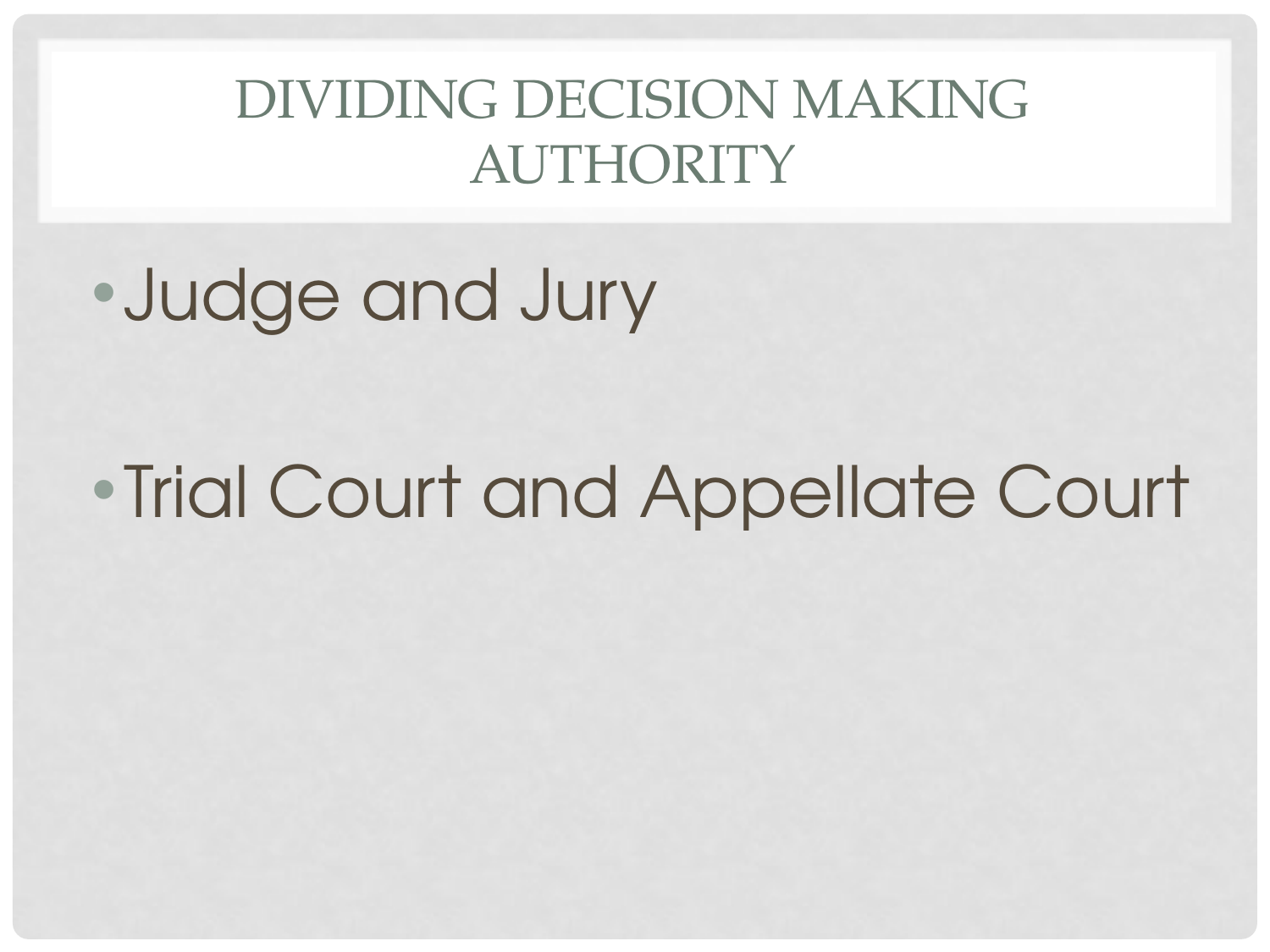

# Dividing Decision Making Authority
Judge and Jury

Trial Court and Appellate Court